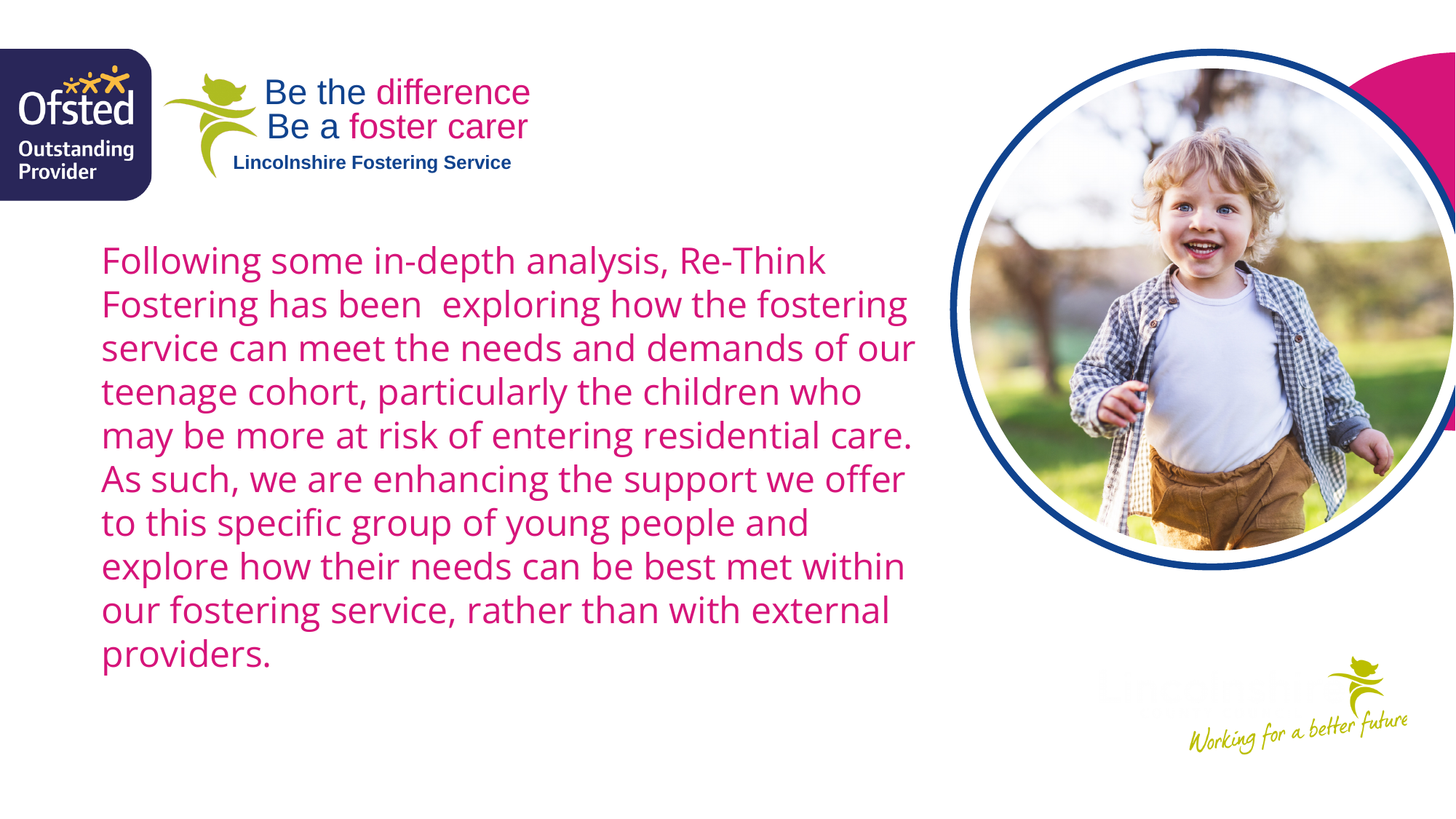

Be the difference
Be a foster carer
Lincolnshire Fostering Service
Following some in-depth analysis, Re-Think Fostering has been  exploring how the fostering service can meet the needs and demands of our teenage cohort, particularly the children who may be more at risk of entering residential care. As such, we are enhancing the support we offer to this specific group of young people and explore how their needs can be best met within our fostering service, rather than with external providers.